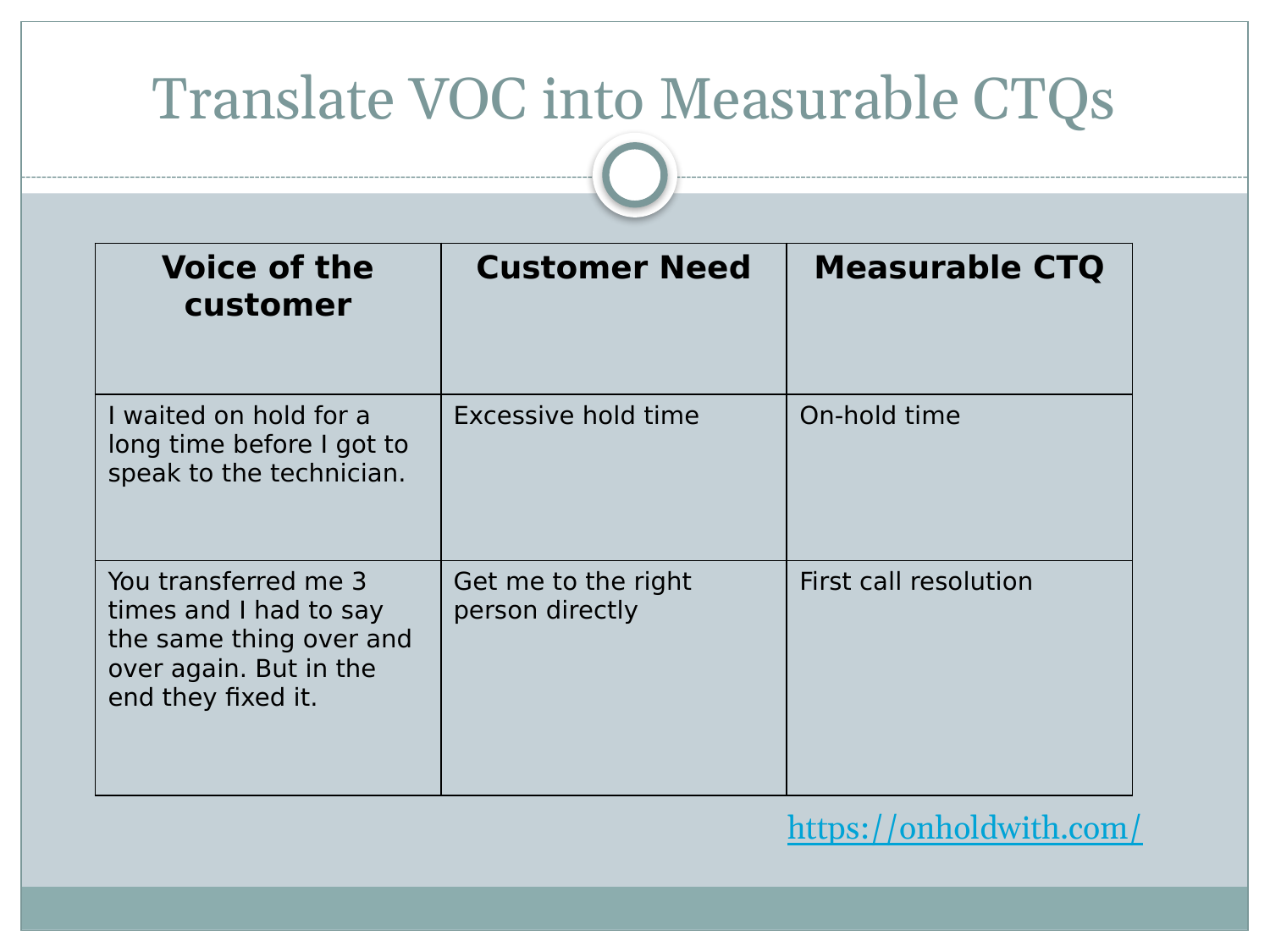

# Translate VOC into Measurable CTQs
| Voice of the customer | Customer Need | Measurable CTQ |
| --- | --- | --- |
| I waited on hold for a long time before I got to speak to the technician. | Excessive hold time | On-hold time |
| You transferred me 3 times and I had to say the same thing over and over again. But in the end they fixed it. | Get me to the right person directly | First call resolution |
https://onholdwith.com/